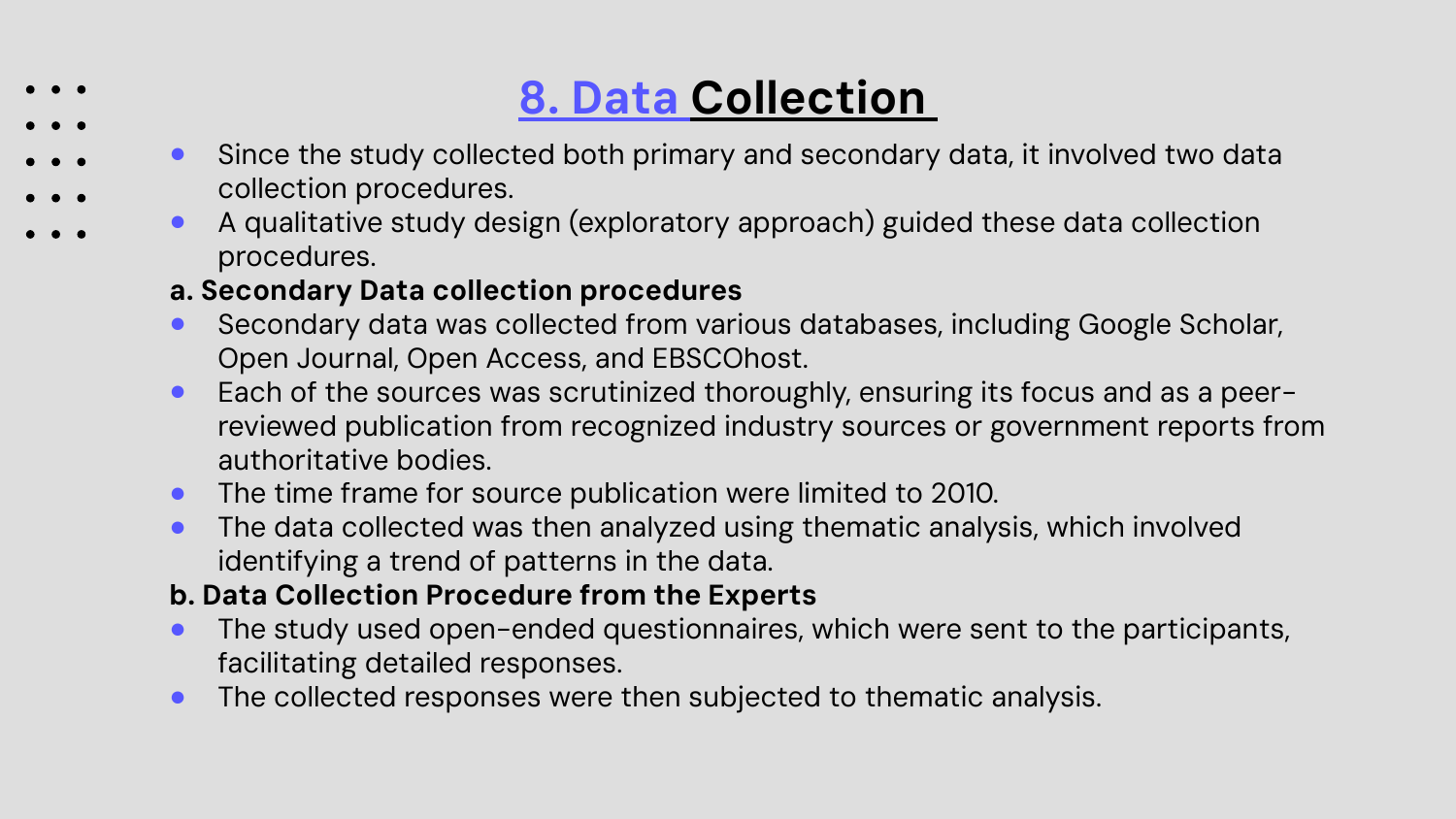

# 8. Data Collection

Since the study collected both primary and secondary data, it involved two data collection procedures.
A qualitative study design (exploratory approach) guided these data collection procedures.
a. Secondary Data collection procedures
Secondary data was collected from various databases, including Google Scholar, Open Journal, Open Access, and EBSCOhost.
Each of the sources was scrutinized thoroughly, ensuring its focus and as a peer-reviewed publication from recognized industry sources or government reports from authoritative bodies.
The time frame for source publication were limited to 2010.
The data collected was then analyzed using thematic analysis, which involved identifying a trend of patterns in the data.
b. Data Collection Procedure from the Experts
The study used open-ended questionnaires, which were sent to the participants, facilitating detailed responses.
The collected responses were then subjected to thematic analysis.